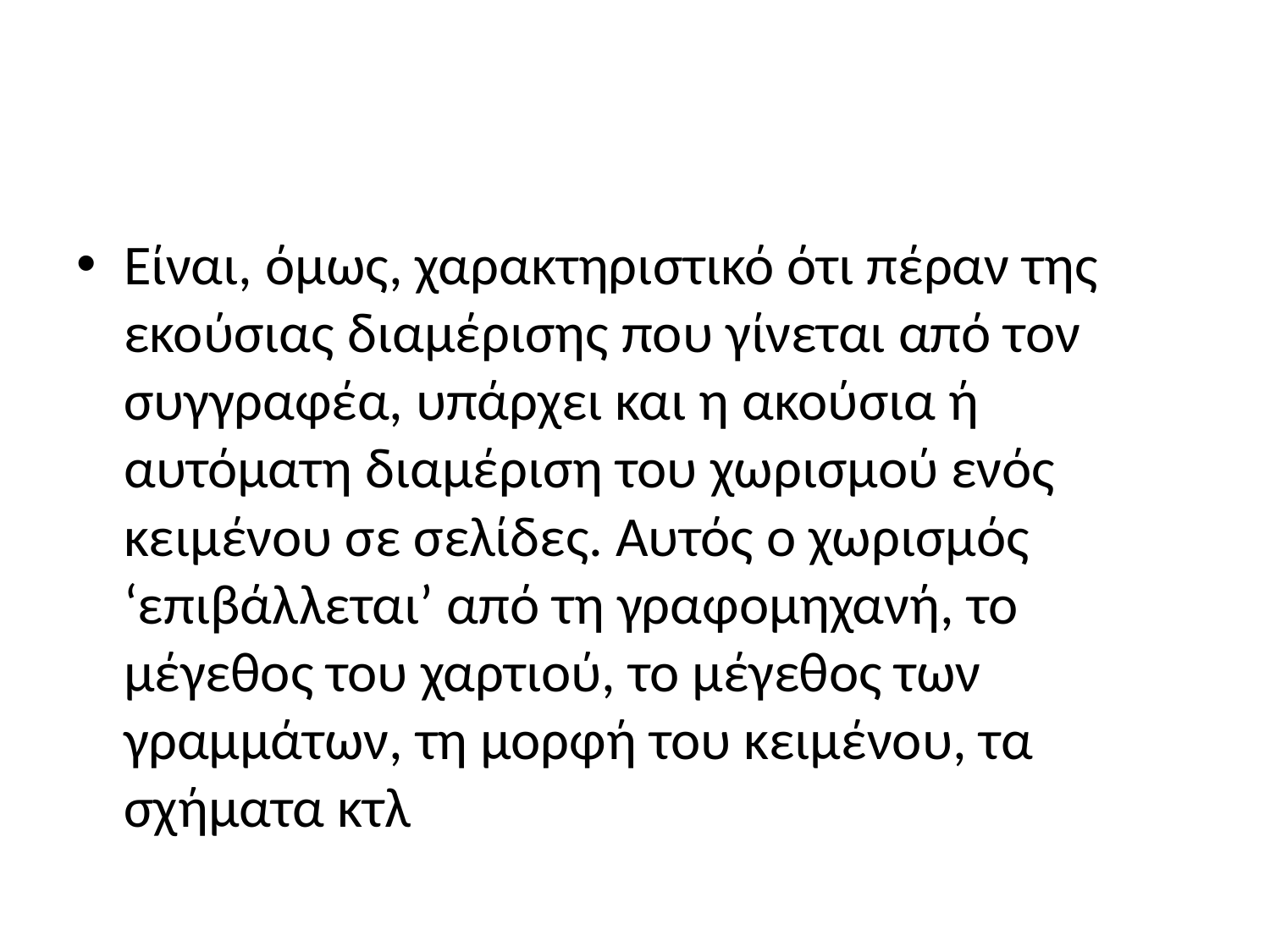

#
Είναι, όμως, χαρακτηριστικό ότι πέραν της εκούσιας διαμέρισης που γίνεται από τον συγγραφέα, υπάρχει και η ακούσια ή αυτόματη διαμέριση του χωρισμού ενός κειμένου σε σελίδες. Αυτός ο χωρισμός ‘επιβάλλεται’ από τη γραφομηχανή, το μέγεθος του χαρτιού, το μέγεθος των γραμμάτων, τη μορφή του κειμένου, τα σχήματα κτλ